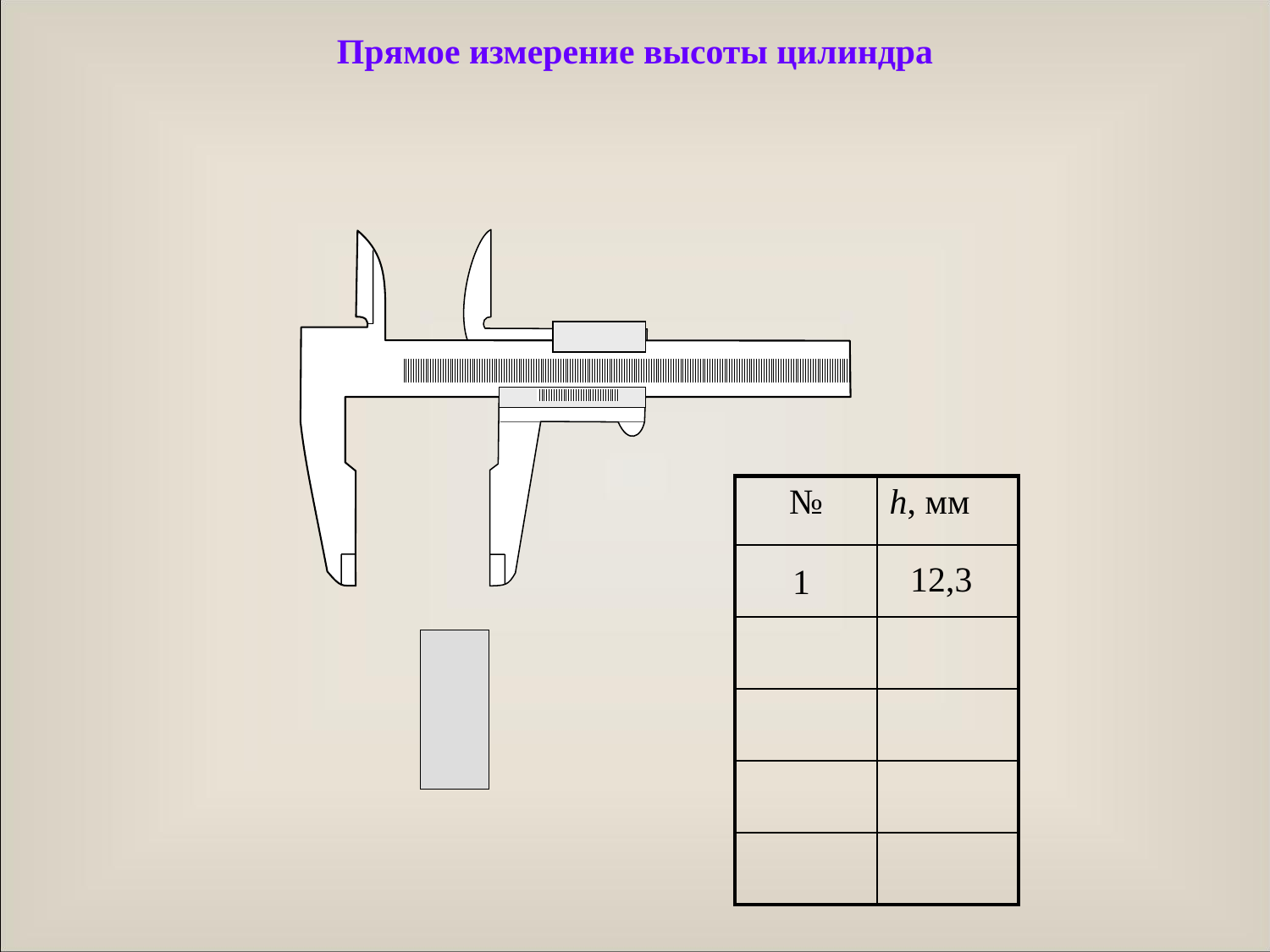

# Прямое измерение высоты цилиндра

| № | h, мм |
| --- | --- |
|  |  |
|  |  |
|  |  |
|  |  |
|  |  |
12,3
1